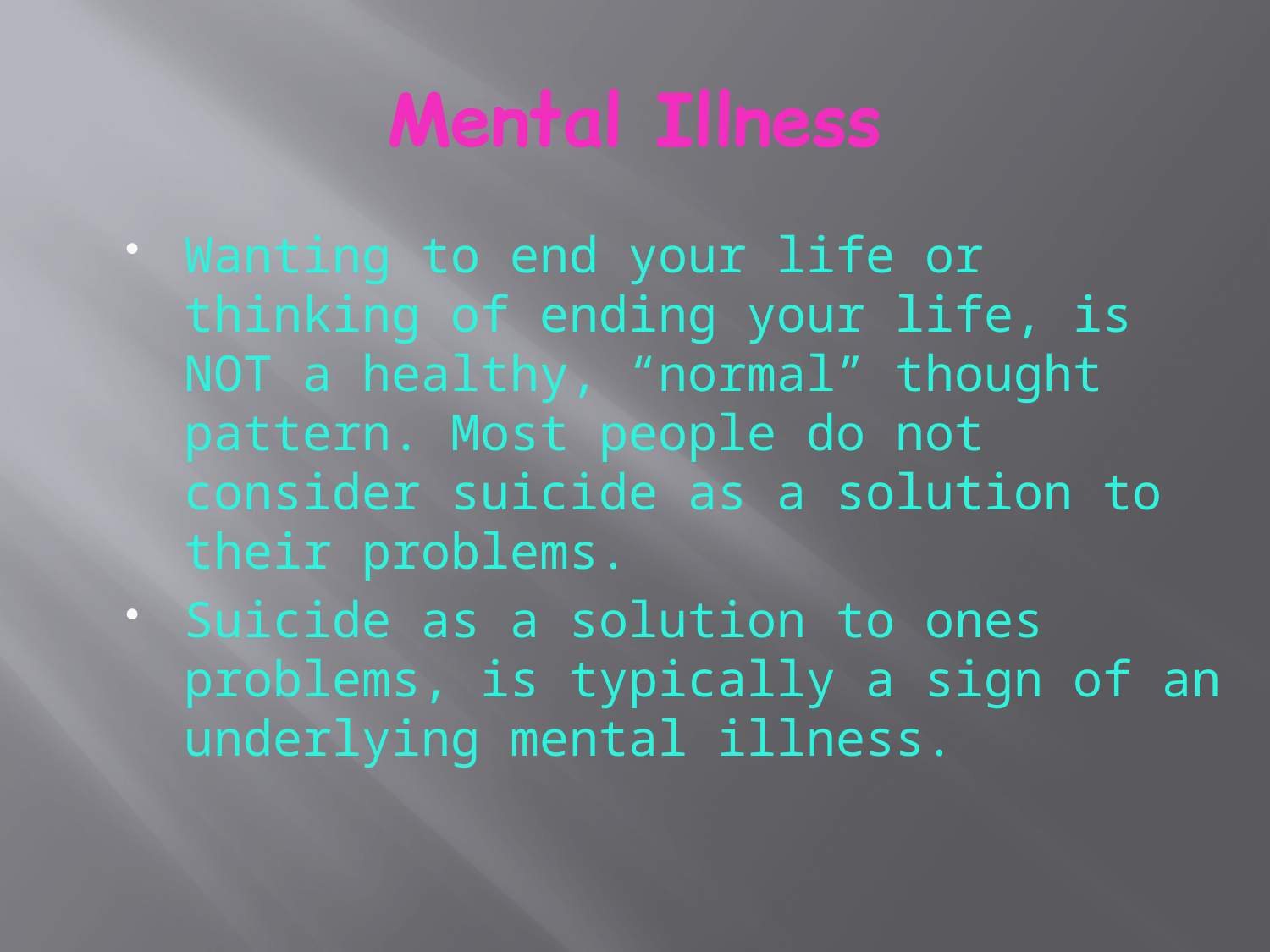

# Mental Illness

Wanting to end your life or thinking of ending your life, is NOT a healthy, “normal” thought pattern. Most people do not consider suicide as a solution to their problems.
Suicide as a solution to ones problems, is typically a sign of an underlying mental illness.